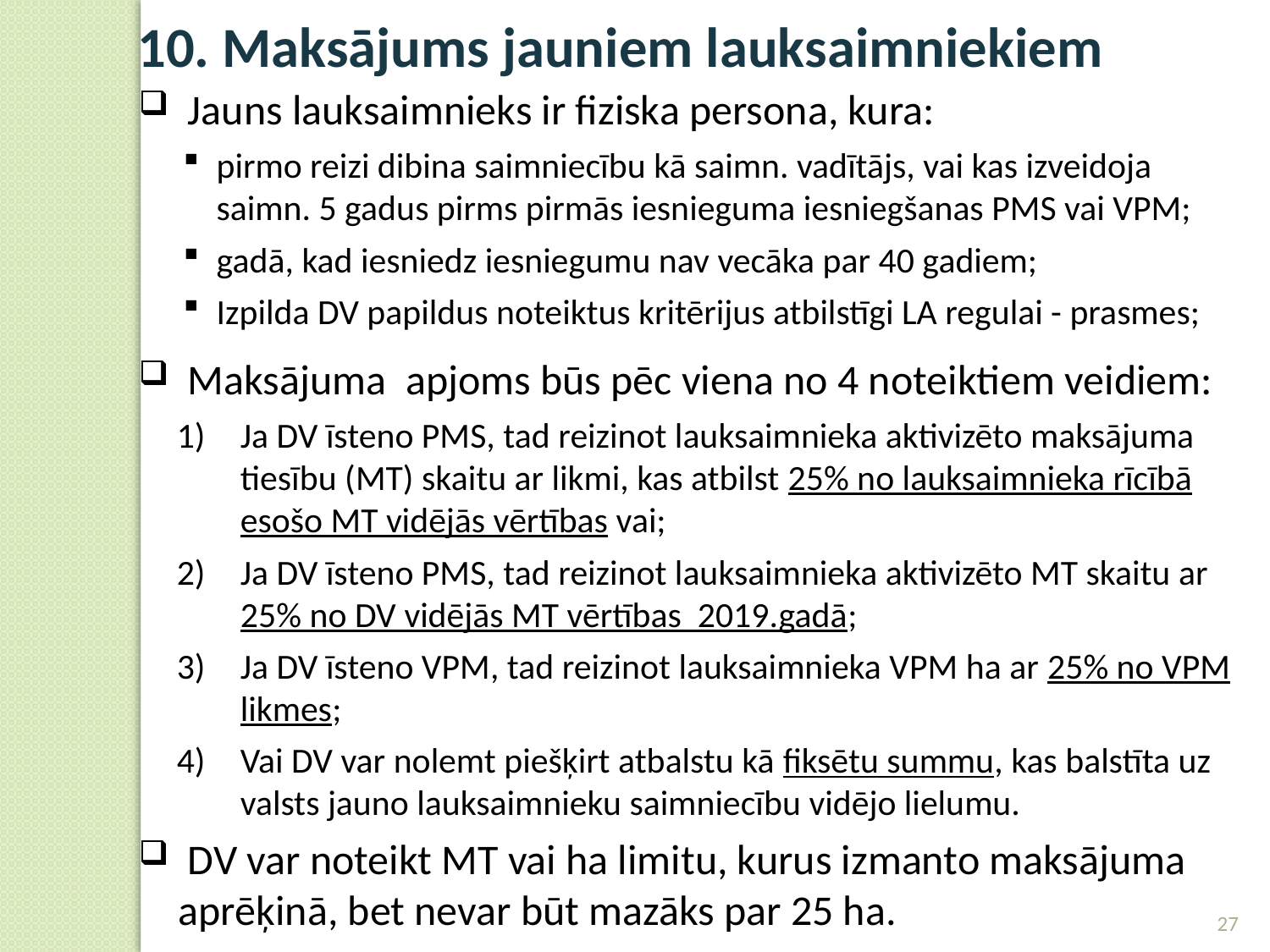

10. Maksājums jauniem lauksaimniekiem
 Jauns lauksaimnieks ir fiziska persona, kura:
pirmo reizi dibina saimniecību kā saimn. vadītājs, vai kas izveidoja saimn. 5 gadus pirms pirmās iesnieguma iesniegšanas PMS vai VPM;
gadā, kad iesniedz iesniegumu nav vecāka par 40 gadiem;
Izpilda DV papildus noteiktus kritērijus atbilstīgi LA regulai - prasmes;
 Maksājuma  apjoms būs pēc viena no 4 noteiktiem veidiem:
Ja DV īsteno PMS, tad reizinot lauksaimnieka aktivizēto maksājuma tiesību (MT) skaitu ar likmi, kas atbilst 25% no lauksaimnieka rīcībā esošo MT vidējās vērtības vai;
Ja DV īsteno PMS, tad reizinot lauksaimnieka aktivizēto MT skaitu ar 25% no DV vidējās MT vērtības  2019.gadā;
Ja DV īsteno VPM, tad reizinot lauksaimnieka VPM ha ar 25% no VPM likmes;
Vai DV var nolemt piešķirt atbalstu kā fiksētu summu, kas balstīta uz valsts jauno lauksaimnieku saimniecību vidējo lielumu.
 DV var noteikt MT vai ha limitu, kurus izmanto maksājuma aprēķinā, bet nevar būt mazāks par 25 ha.
27